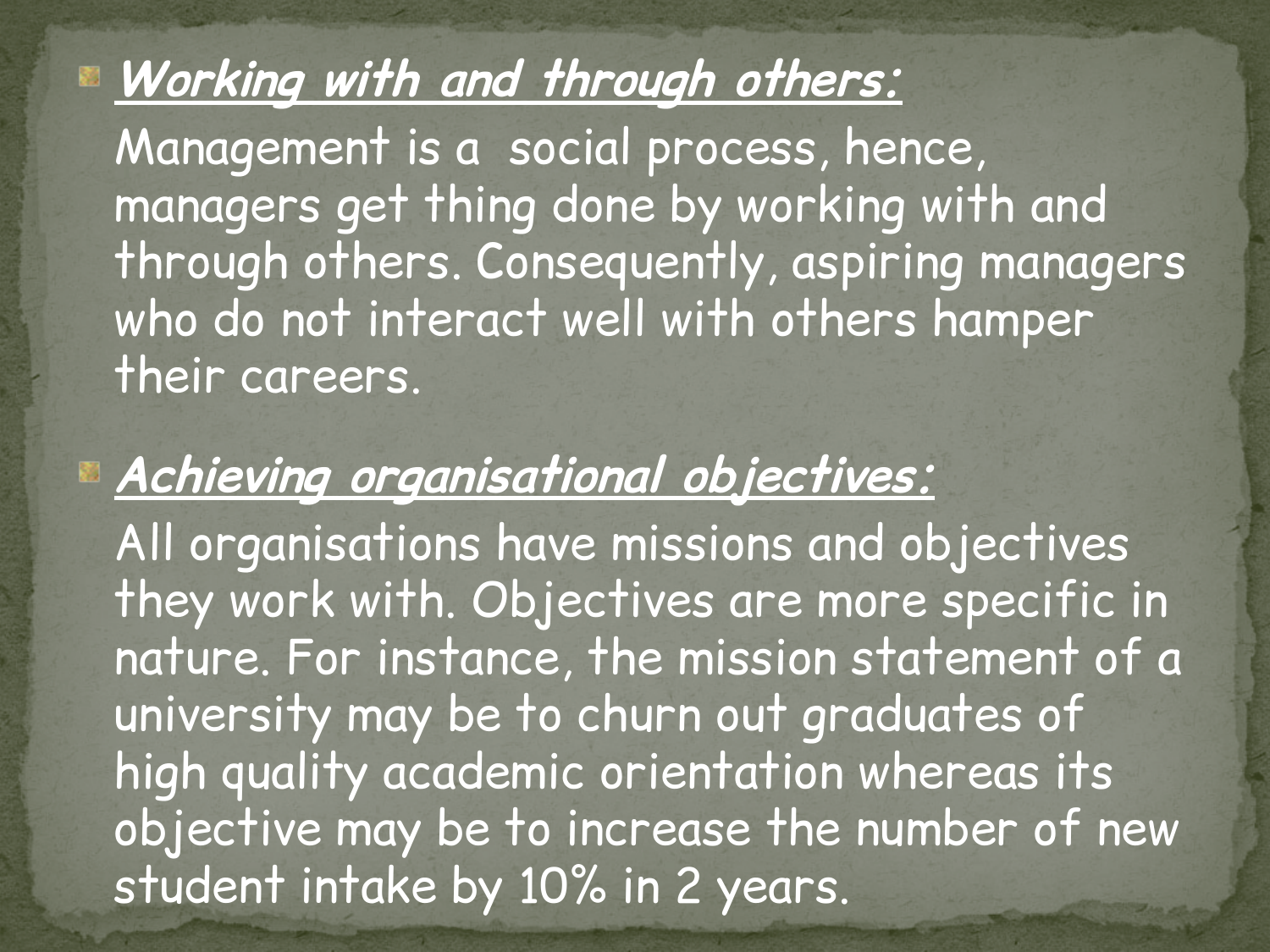

Working with and through others:
	Management is a  social process, hence, managers get thing done by working with and through others. Consequently, aspiring managers who do not interact well with others hamper their careers.
Achieving organisational objectives:
	All organisations have missions and objectives they work with. Objectives are more specific in  nature. For instance, the mission statement of a university may be to churn out graduates of high quality academic orientation whereas its objective may be to increase the number of new student intake by 10% in 2 years.